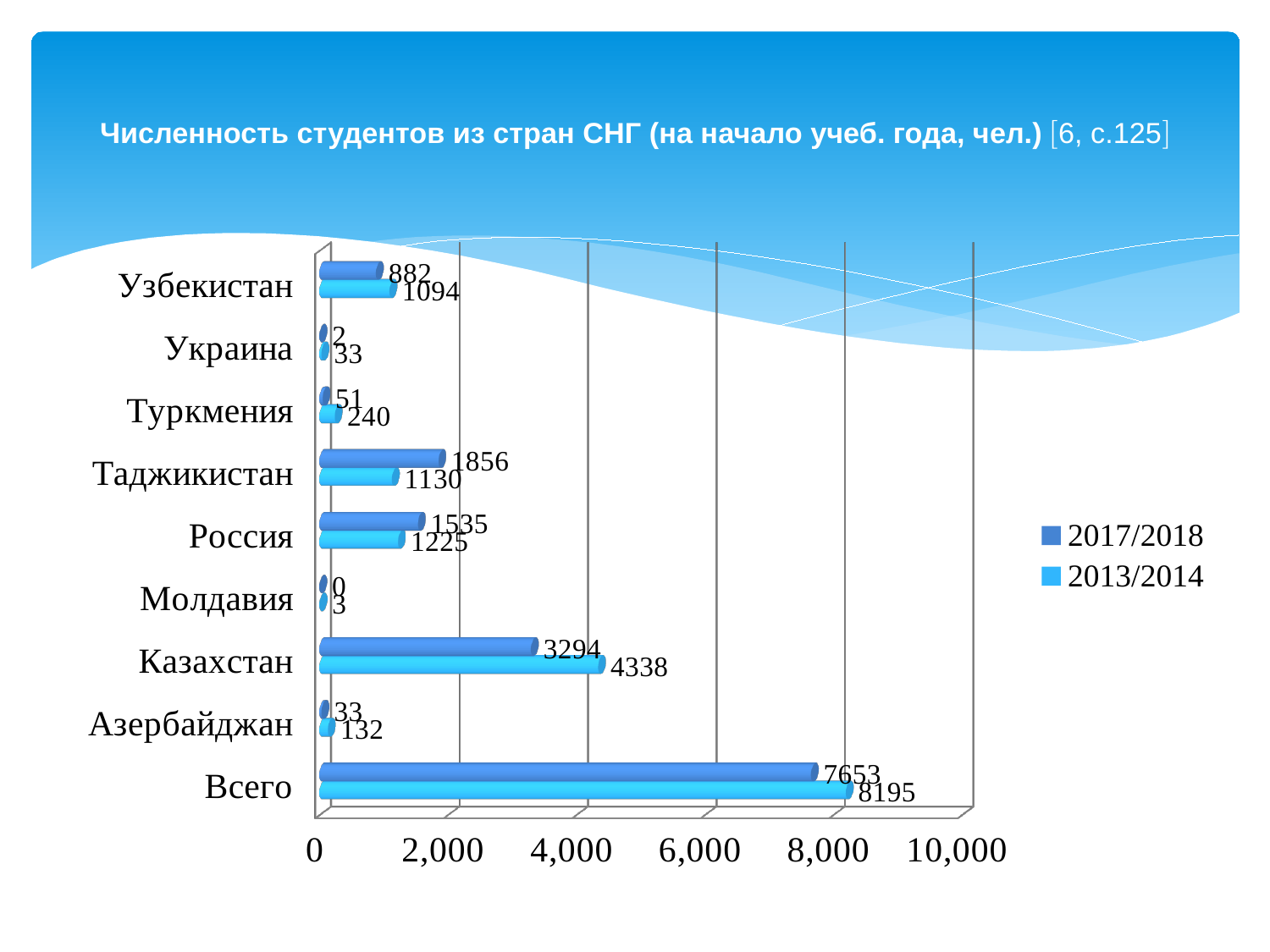

# Численность студентов из стран СНГ (на начало учеб. года, чел.) [6, с.125]

[unsupported chart]